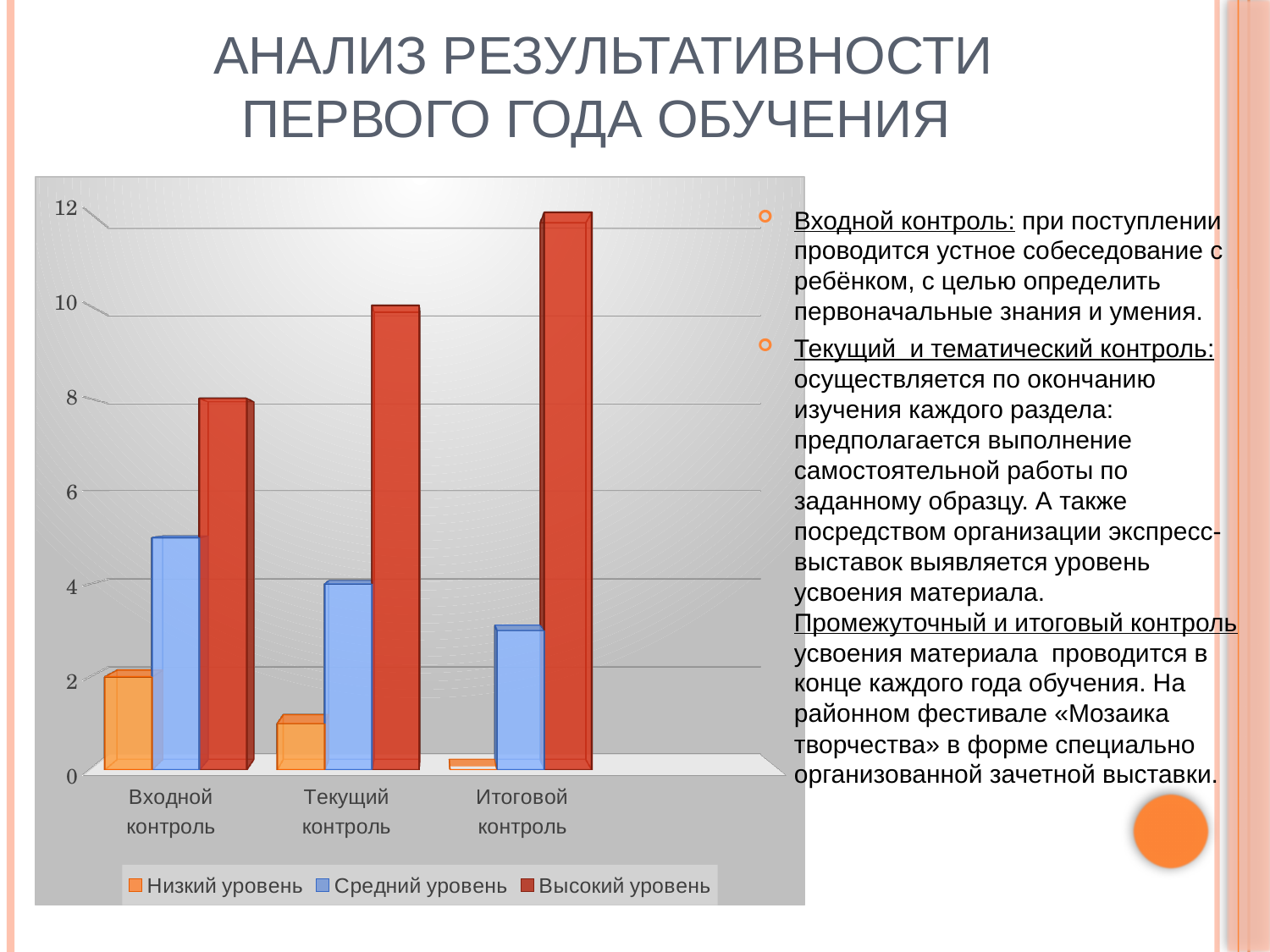

# Анализ результативности первого года обучения

[unsupported chart]

Входной контроль: при поступлении проводится устное собеседование с ребёнком, с целью определить первоначальные знания и умения.
Текущий  и тематический контроль: осуществляется по окончанию  изучения каждого раздела: предполагается выполнение самостоятельной работы по заданному образцу. А также посредством организации экспресс-выставок выявляется уровень усвоения материала. Промежуточный и итоговый контроль усвоения материала  проводится в конце каждого года обучения. На районном фестивале «Мозаика творчества» в форме специально организованной зачетной выставки.